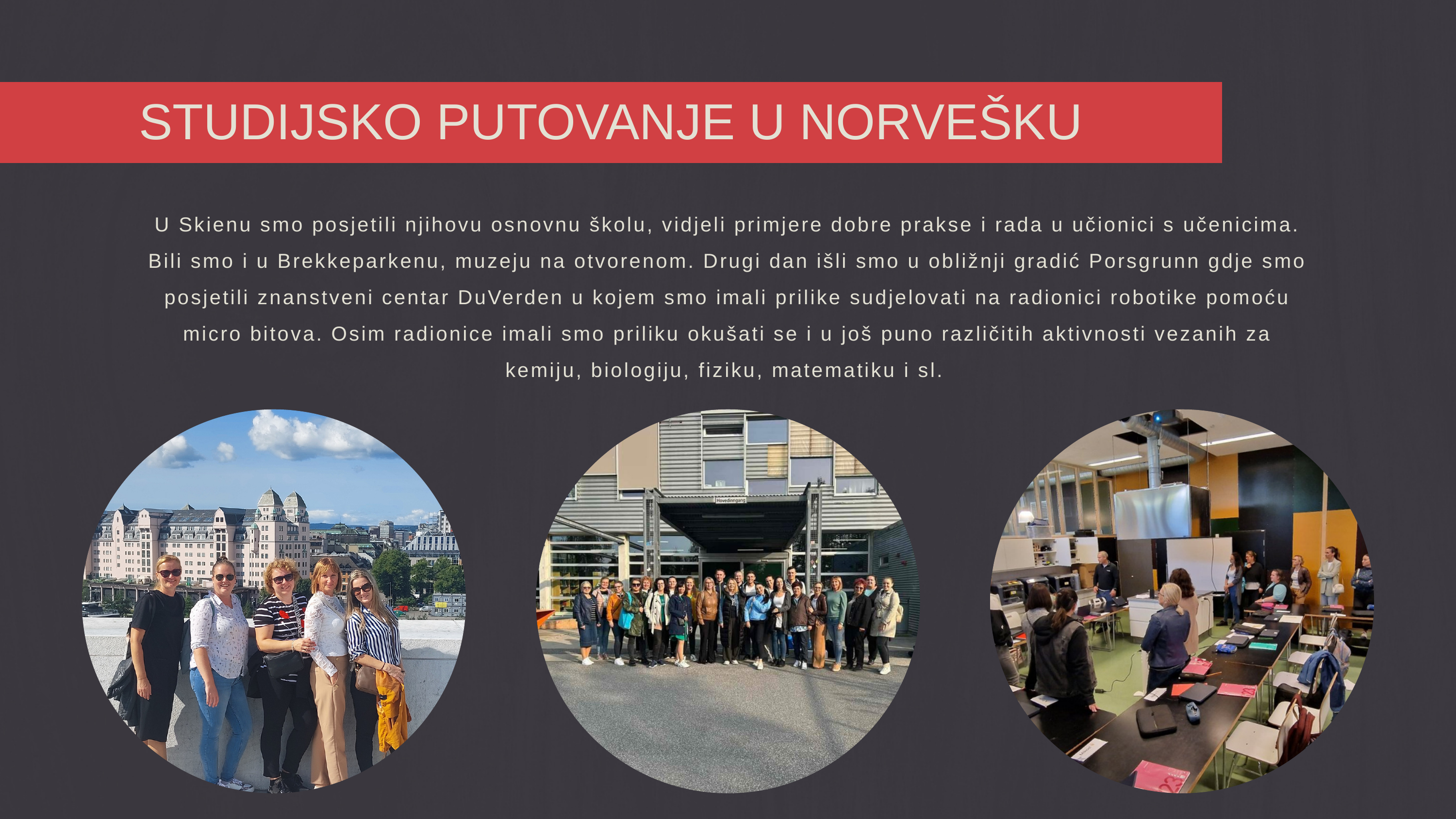

STUDIJSKO PUTOVANJE U NORVEŠKU
U Skienu smo posjetili njihovu osnovnu školu, vidjeli primjere dobre prakse i rada u učionici s učenicima. Bili smo i u Brekkeparkenu, muzeju na otvorenom. Drugi dan išli smo u obližnji gradić Porsgrunn gdje smo posjetili znanstveni centar DuVerden u kojem smo imali prilike sudjelovati na radionici robotike pomoću micro bitova. Osim radionice imali smo priliku okušati se i u još puno različitih aktivnosti vezanih za kemiju, biologiju, fiziku, matematiku i sl.